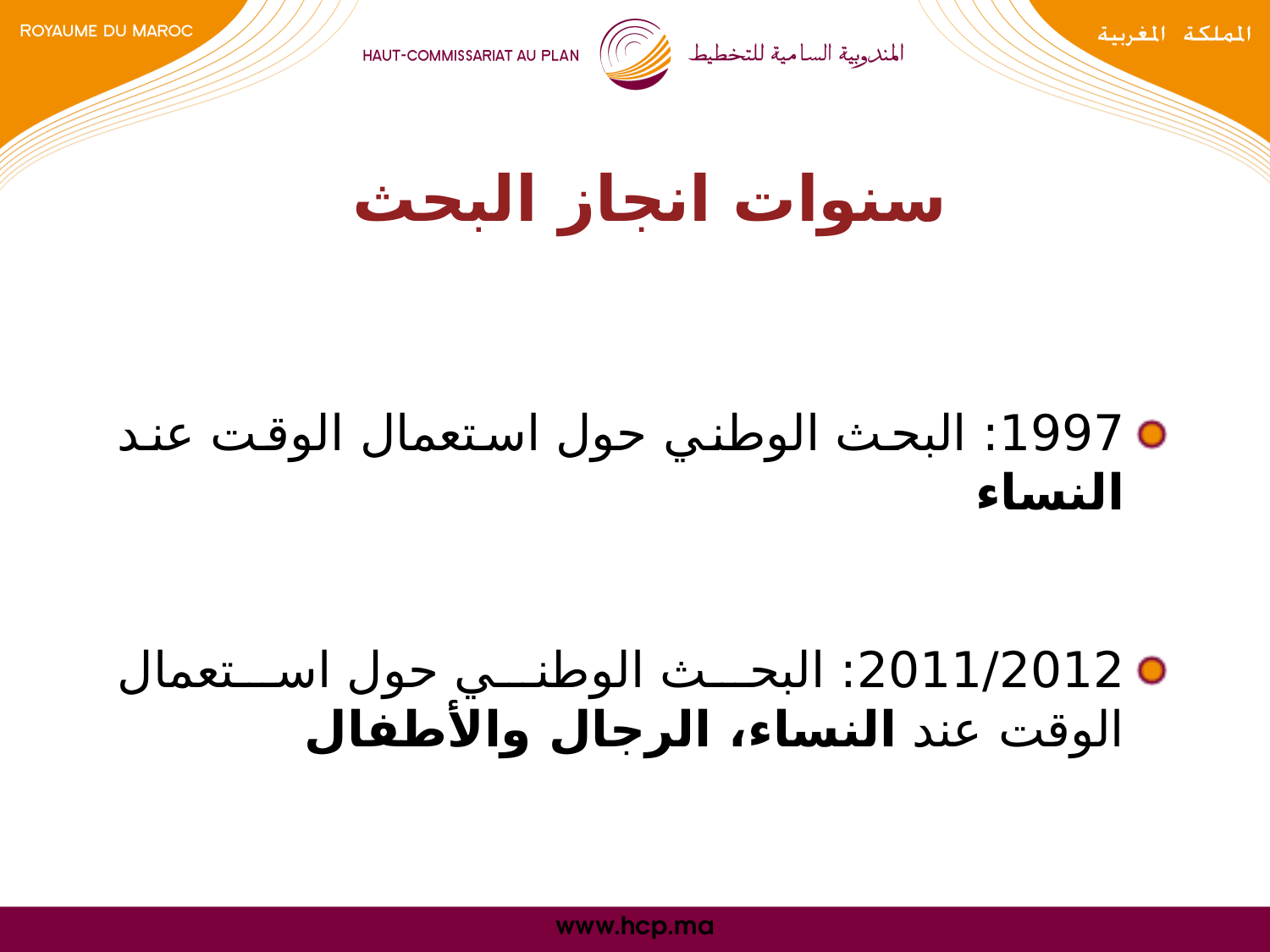

# سنوات انجاز البحث

1997: البحث الوطني حول استعمال الوقت عند النساء

2011/2012: البحث الوطني حول استعمال الوقت عند النساء، الرجال والأطفال